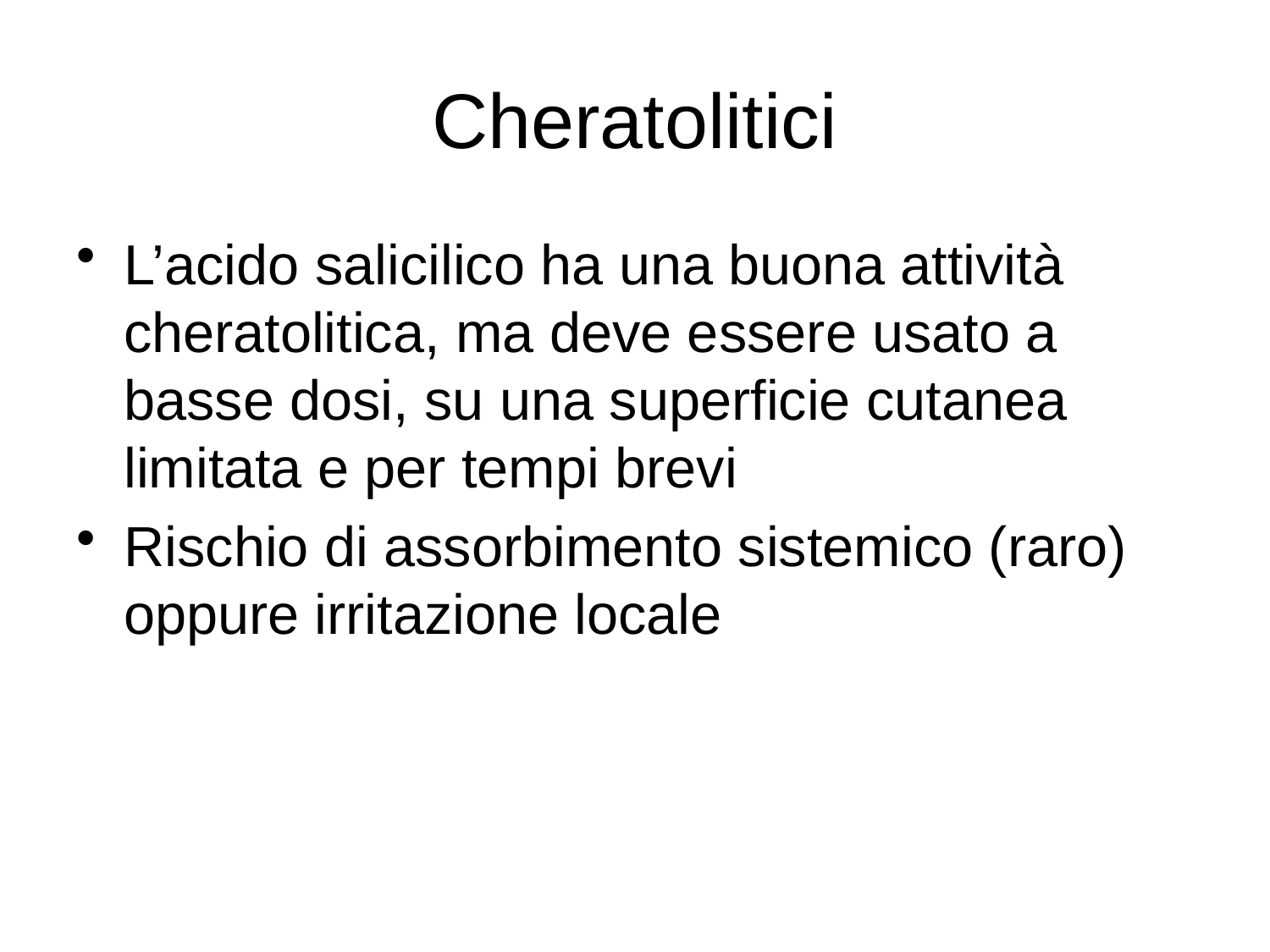

# Cheratolitici
L’acido salicilico ha una buona attività cheratolitica, ma deve essere usato a basse dosi, su una superficie cutanea limitata e per tempi brevi
Rischio di assorbimento sistemico (raro) oppure irritazione locale